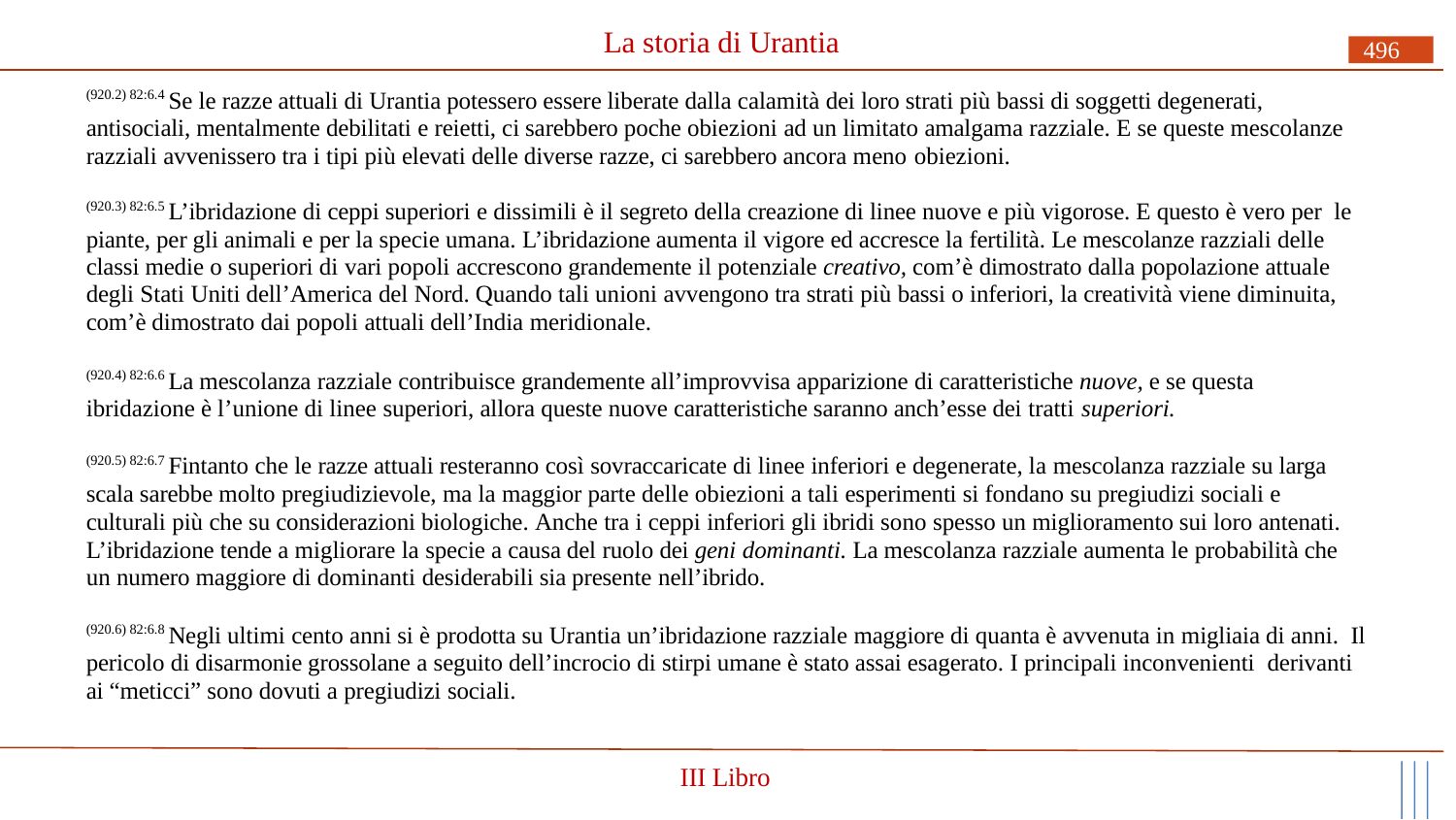

# La storia di Urantia
496

(920.2) 82:6.4 Se le razze attuali di Urantia potessero essere liberate dalla calamità dei loro strati più bassi di soggetti degenerati,  antisociali, mentalmente debilitati e reietti, ci sarebbero poche obiezioni ad un limitato amalgama razziale. E se queste mescolanze  razziali avvenissero tra i tipi più elevati delle diverse razze, ci sarebbero ancora meno obiezioni.

(920.3) 82:6.5 L’ibridazione di ceppi superiori e dissimili è il segreto della creazione di linee nuove e più vigorose. E questo è vero per  le piante, per gli animali e per la specie umana. L’ibridazione aumenta il vigore ed accresce la fertilità. Le mescolanze razziali delle  classi medie o superiori di vari popoli accrescono grandemente il potenziale creativo, com’è dimostrato dalla popolazione attuale  degli Stati Uniti dell’America del Nord. Quando tali unioni avvengono tra strati più bassi o inferiori, la creatività viene diminuita,  com’è dimostrato dai popoli attuali dell’India meridionale.

(920.4) 82:6.6 La mescolanza razziale contribuisce grandemente all’improvvisa apparizione di caratteristiche nuove, e se questa  ibridazione è l’unione di linee superiori, allora queste nuove caratteristiche saranno anch’esse dei tratti superiori.

(920.5) 82:6.7 Fintanto che le razze attuali resteranno così sovraccaricate di linee inferiori e degenerate, la mescolanza razziale su larga  scala sarebbe molto pregiudizievole, ma la maggior parte delle obiezioni a tali esperimenti si fondano su pregiudizi sociali e  culturali più che su considerazioni biologiche. Anche tra i ceppi inferiori gli ibridi sono spesso un miglioramento sui loro antenati.  L’ibridazione tende a migliorare la specie a causa del ruolo dei geni dominanti. La mescolanza razziale aumenta le probabilità che  un numero maggiore di dominanti desiderabili sia presente nell’ibrido.

(920.6) 82:6.8 Negli ultimi cento anni si è prodotta su Urantia un’ibridazione razziale maggiore di quanta è avvenuta in migliaia di anni.  Il pericolo di disarmonie grossolane a seguito dell’incrocio di stirpi umane è stato assai esagerato. I principali inconvenienti  derivanti ai “meticci” sono dovuti a pregiudizi sociali.

III Libro